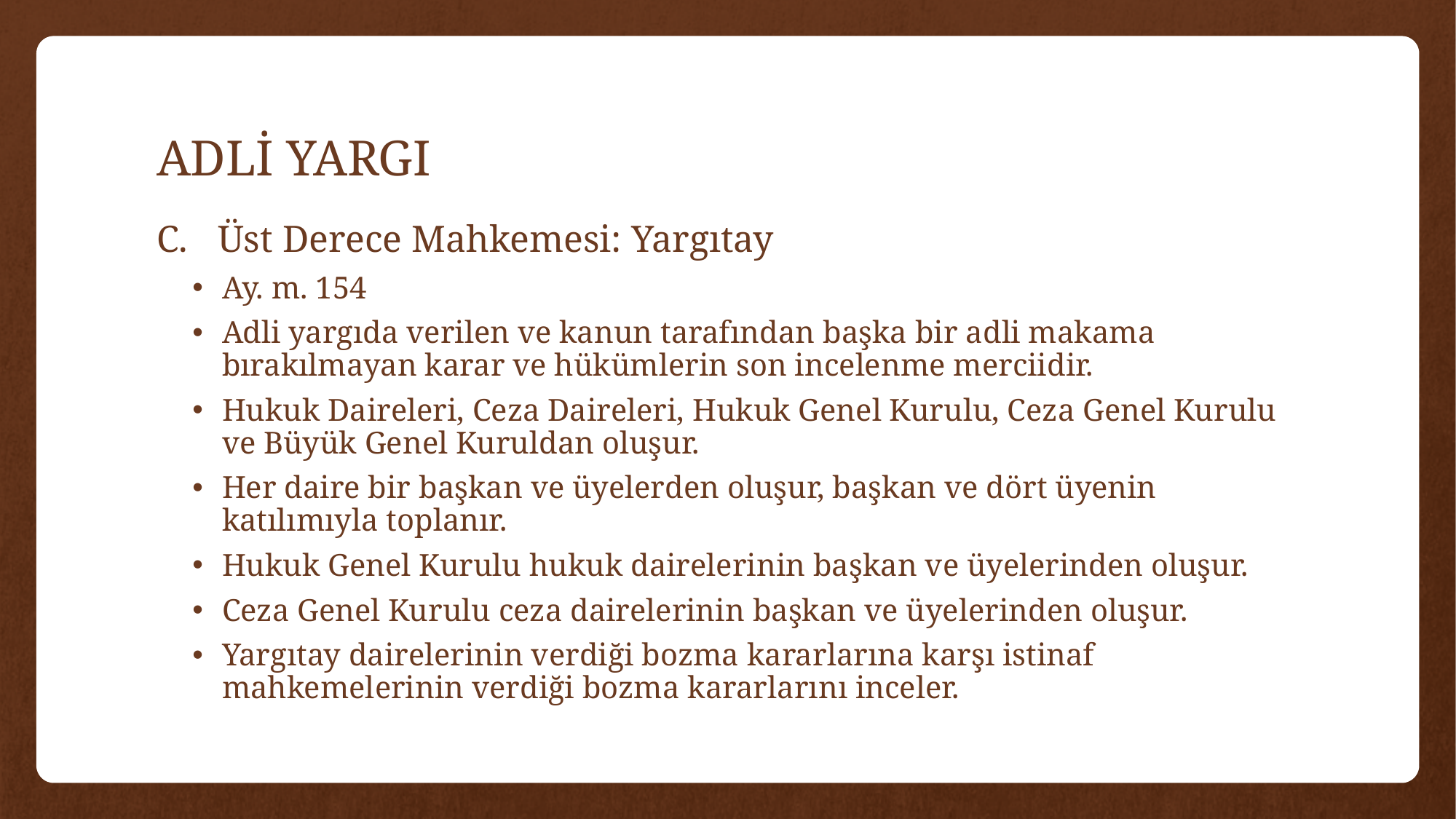

# ADLİ YARGI
Üst Derece Mahkemesi: Yargıtay
Ay. m. 154
Adli yargıda verilen ve kanun tarafından başka bir adli makama bırakılmayan karar ve hükümlerin son incelenme merciidir.
Hukuk Daireleri, Ceza Daireleri, Hukuk Genel Kurulu, Ceza Genel Kurulu ve Büyük Genel Kuruldan oluşur.
Her daire bir başkan ve üyelerden oluşur, başkan ve dört üyenin katılımıyla toplanır.
Hukuk Genel Kurulu hukuk dairelerinin başkan ve üyelerinden oluşur.
Ceza Genel Kurulu ceza dairelerinin başkan ve üyelerinden oluşur.
Yargıtay dairelerinin verdiği bozma kararlarına karşı istinaf mahkemelerinin verdiği bozma kararlarını inceler.